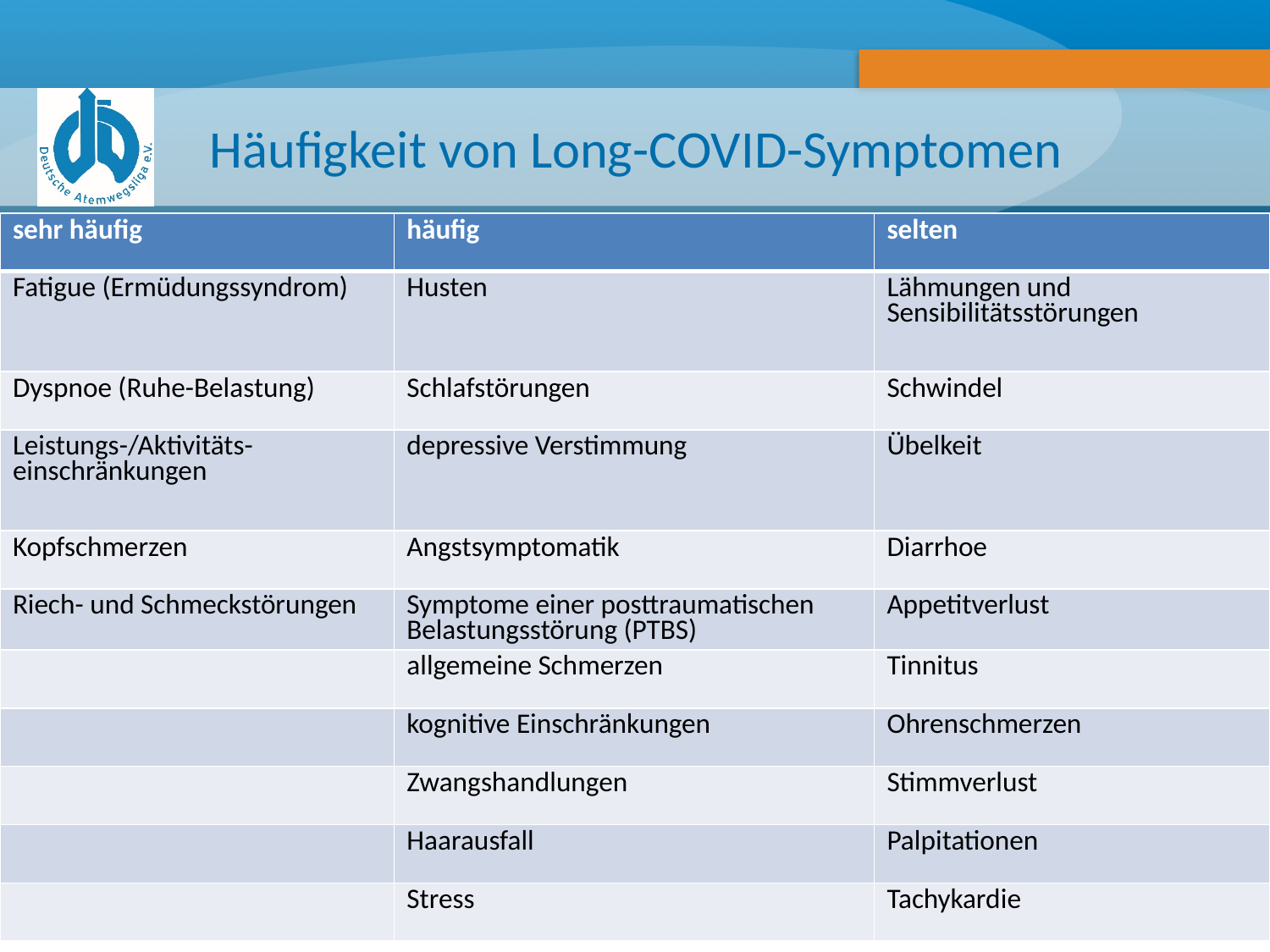

# Häufigkeit von Long-COVID-Symptomen
| sehr häufig | häufig | selten |
| --- | --- | --- |
| Fatigue (Ermüdungssyndrom) | Husten | Lähmungen und Sensibilitätsstörungen |
| Dyspnoe (Ruhe-Belastung) | Schlafstörungen | Schwindel |
| Leistungs-/Aktivitäts-einschränkungen | depressive Verstimmung | Übelkeit |
| Kopfschmerzen | Angstsymptomatik | Diarrhoe |
| Riech- und Schmeckstörungen | Symptome einer posttraumatischen Belastungsstörung (PTBS) | Appetitverlust |
|  | allgemeine Schmerzen | Tinnitus |
|  | kognitive Einschränkungen | Ohrenschmerzen |
|  | Zwangshandlungen | Stimmverlust |
|  | Haarausfall | Palpitationen |
|  | Stress | Tachykardie |